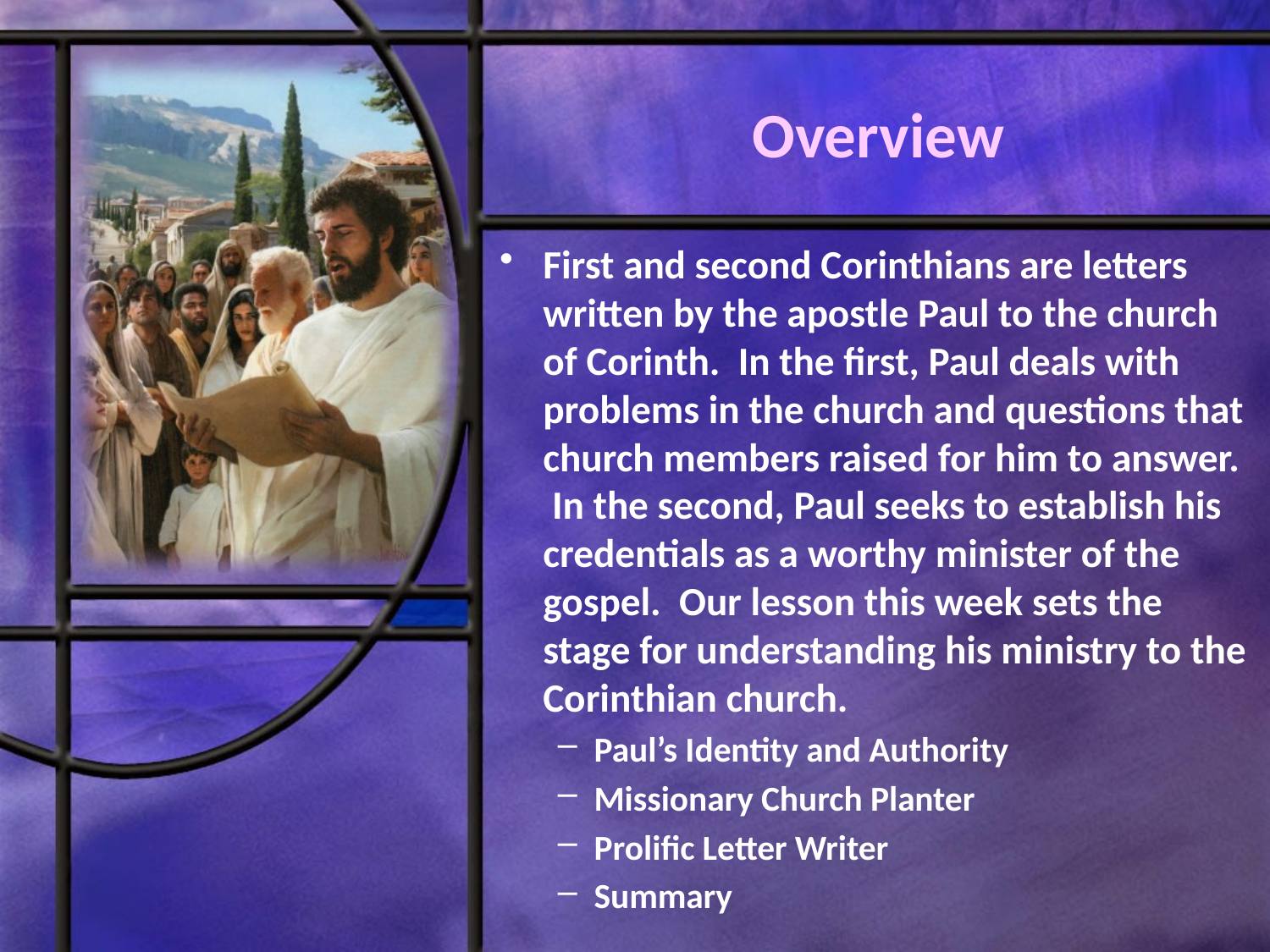

# Overview
First and second Corinthians are letters written by the apostle Paul to the church of Corinth.  In the first, Paul deals with problems in the church and questions that church members raised for him to answer.  In the second, Paul seeks to establish his credentials as a worthy minister of the gospel.  Our lesson this week sets the stage for understanding his ministry to the Corinthian church.
Paul’s Identity and Authority
Missionary Church Planter
Prolific Letter Writer
Summary